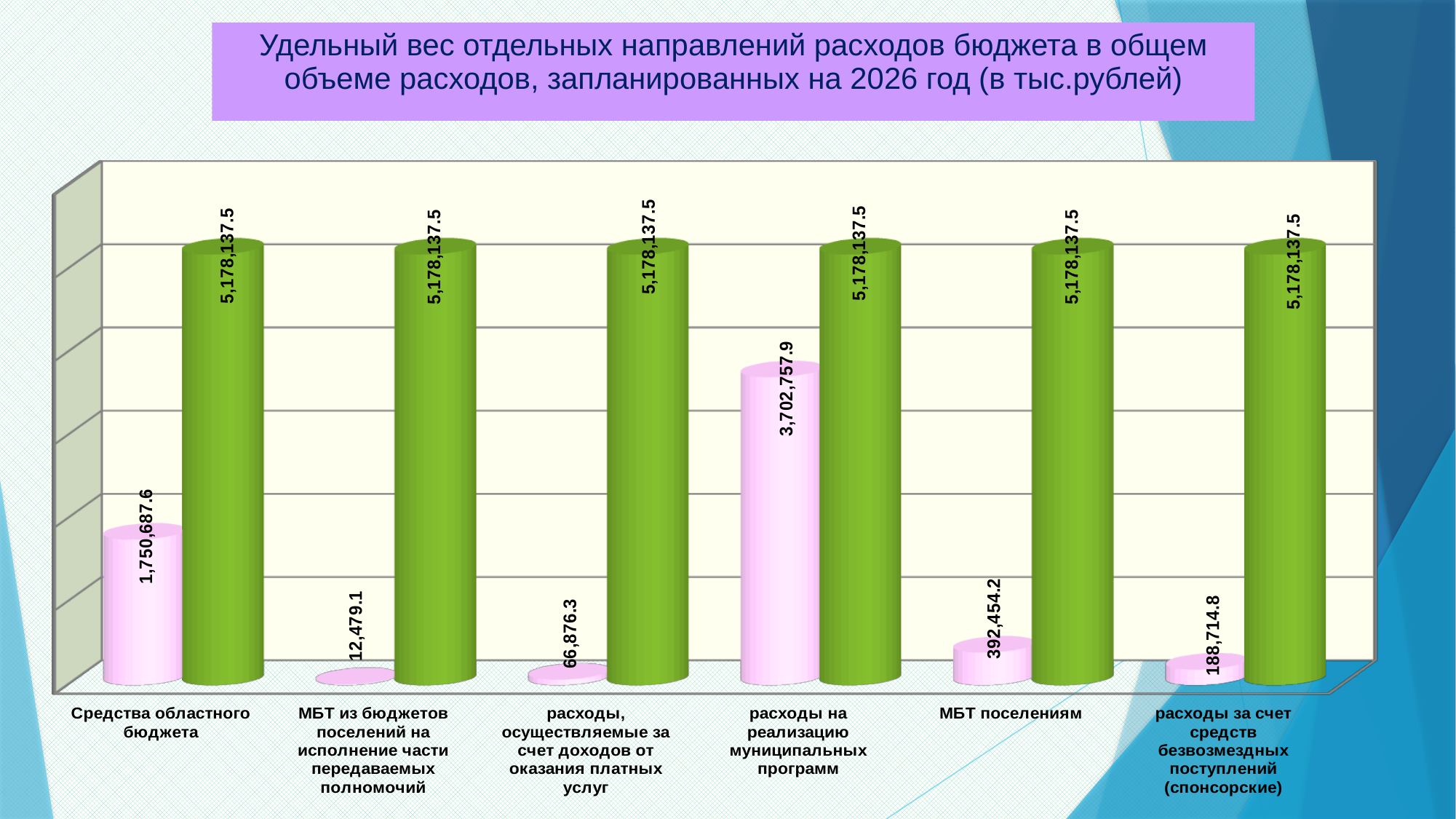

# Удельный вес отдельных направлений расходов бюджета в общем объеме расходов, запланированных на 2026 год (в тыс.рублей)

[unsupported chart]